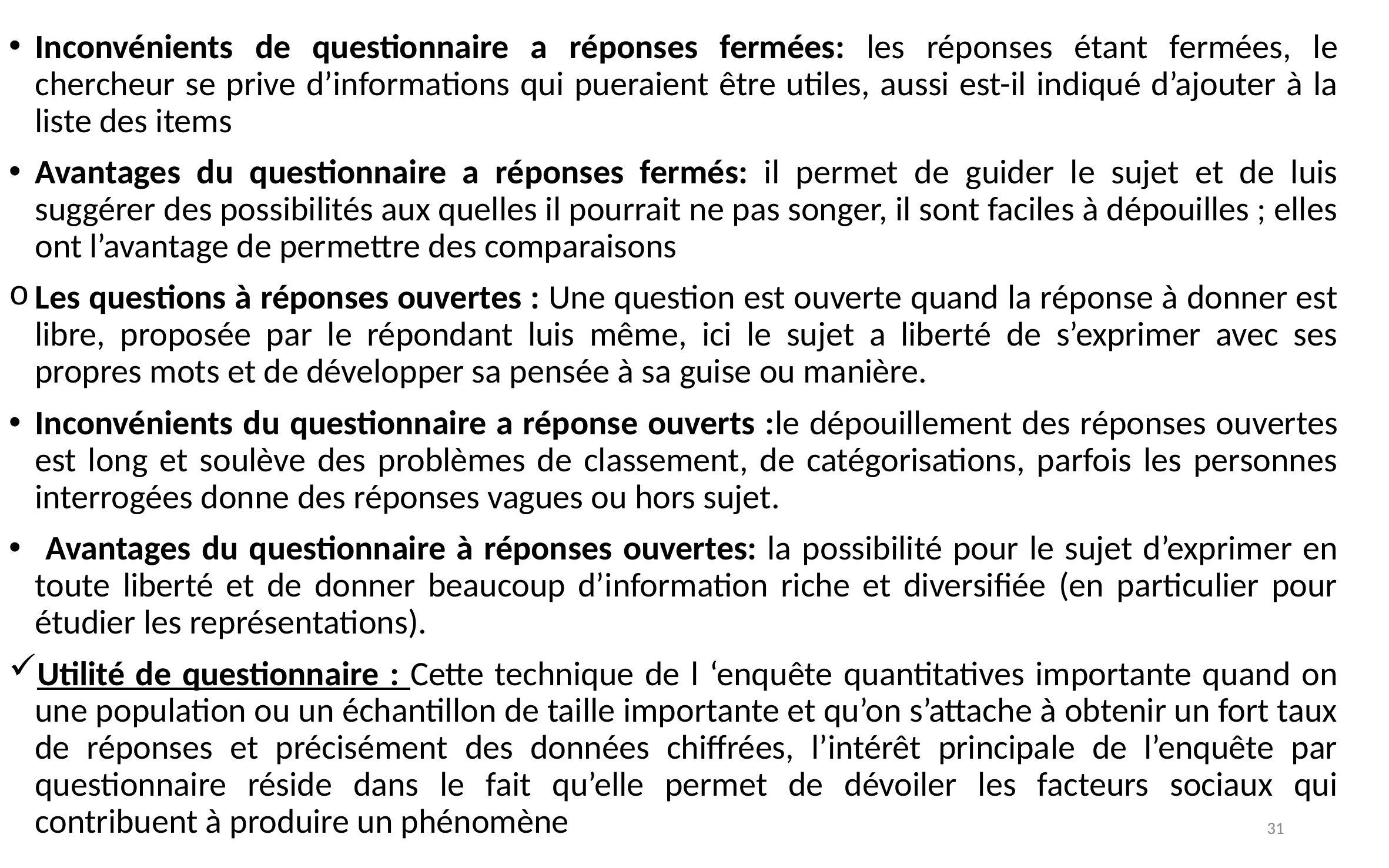

Inconvénients de questionnaire a réponses fermées: les réponses étant fermées, le chercheur se prive d’informations qui pueraient être utiles, aussi est-il indiqué d’ajouter à la liste des items
Avantages du questionnaire a réponses fermés: il permet de guider le sujet et de luis suggérer des possibilités aux quelles il pourrait ne pas songer, il sont faciles à dépouilles ; elles ont l’avantage de permettre des comparaisons
Les questions à réponses ouvertes : Une question est ouverte quand la réponse à donner est libre, proposée par le répondant luis même, ici le sujet a liberté de s’exprimer avec ses propres mots et de développer sa pensée à sa guise ou manière.
Inconvénients du questionnaire a réponse ouverts :le dépouillement des réponses ouvertes est long et soulève des problèmes de classement, de catégorisations, parfois les personnes interrogées donne des réponses vagues ou hors sujet.
 Avantages du questionnaire à réponses ouvertes: la possibilité pour le sujet d’exprimer en toute liberté et de donner beaucoup d’information riche et diversifiée (en particulier pour étudier les représentations).
Utilité de questionnaire : Cette technique de l ‘enquête quantitatives importante quand on une population ou un échantillon de taille importante et qu’on s’attache à obtenir un fort taux de réponses et précisément des données chiffrées, l’intérêt principale de l’enquête par questionnaire réside dans le fait qu’elle permet de dévoiler les facteurs sociaux qui contribuent à produire un phénomène
31